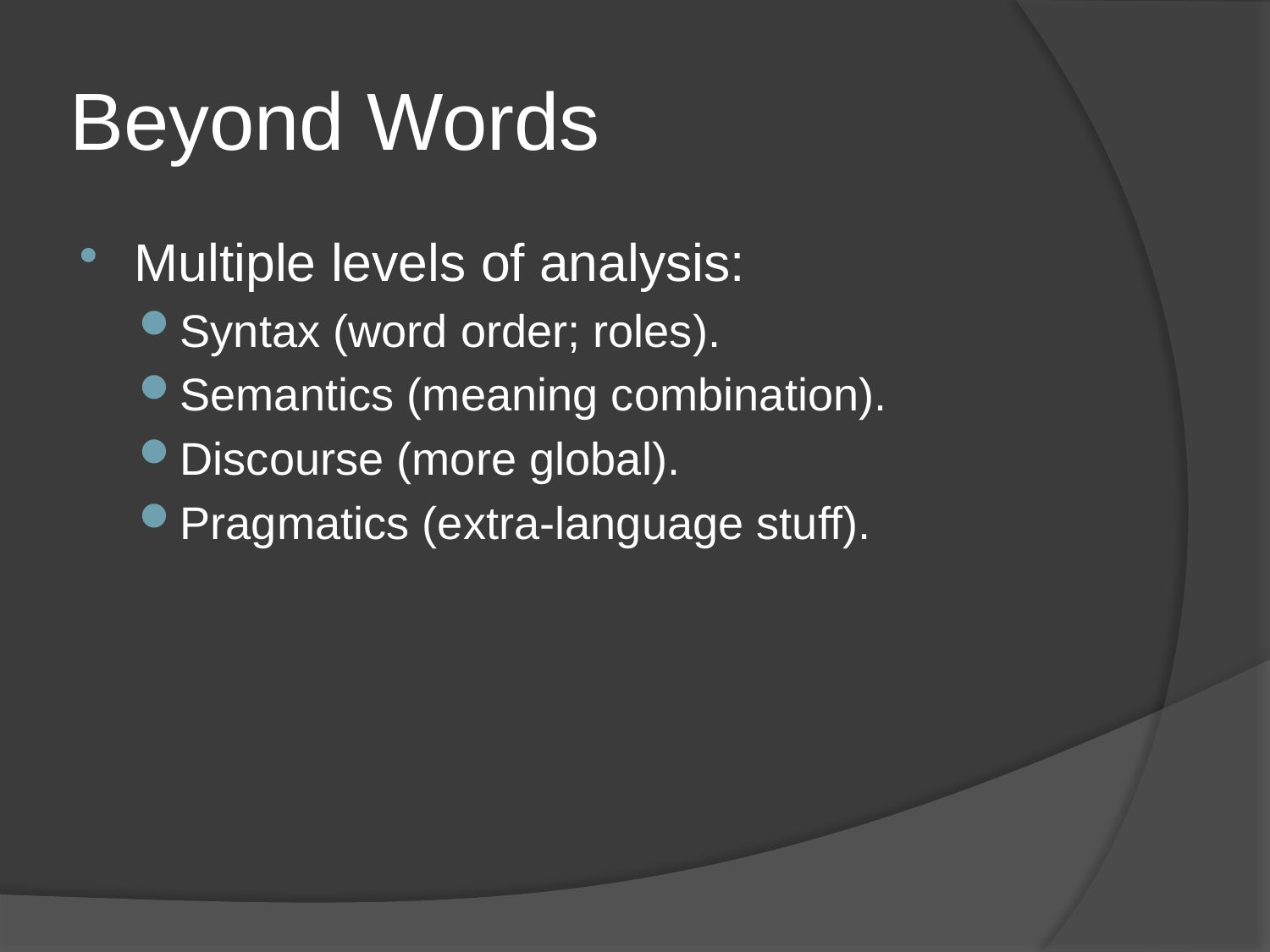

# Beyond Words
Multiple levels of analysis:
Syntax (word order; roles).
Semantics (meaning combination).
Discourse (more global).
Pragmatics (extra-language stuff).